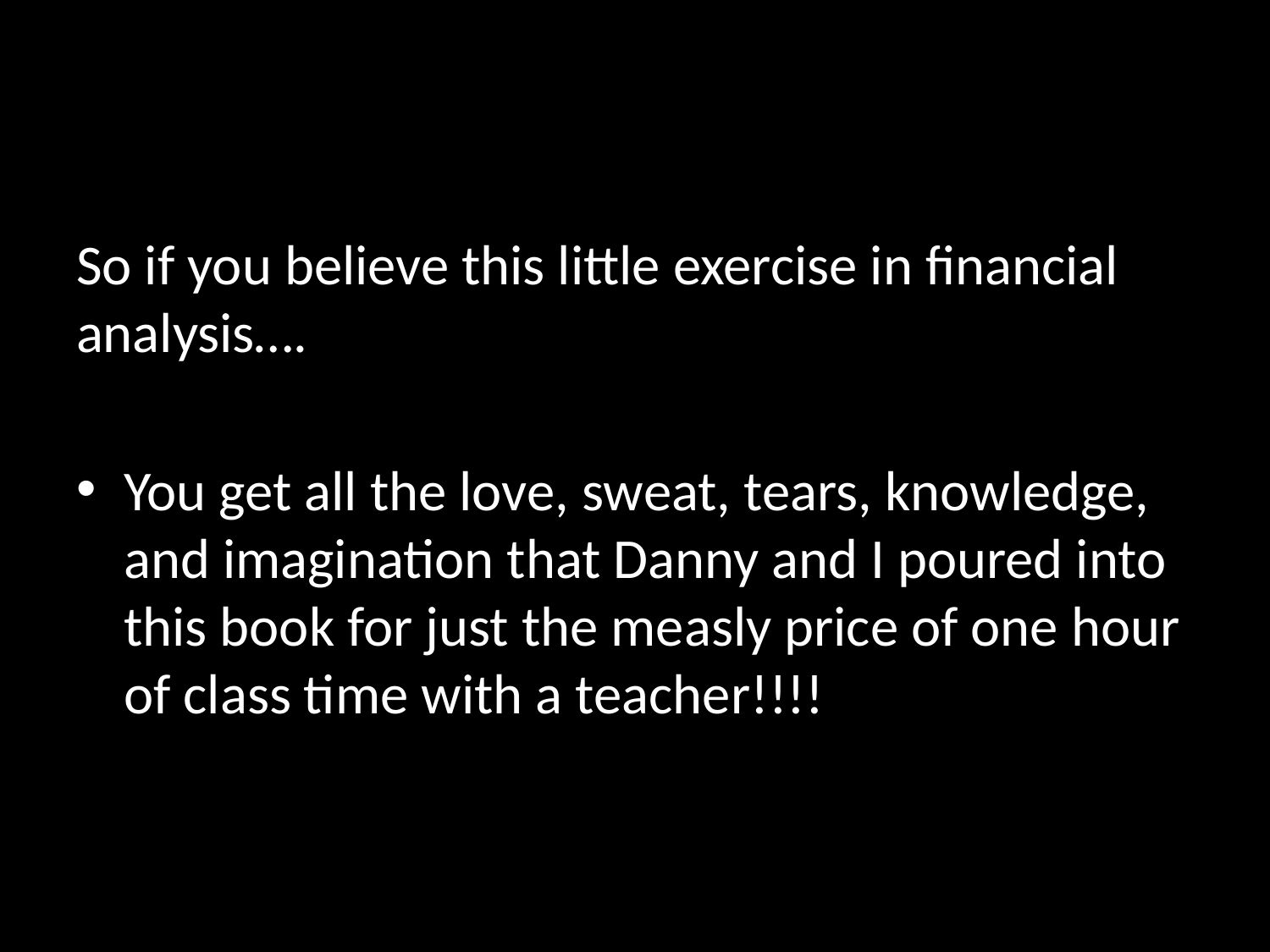

#
So if you believe this little exercise in financial analysis….

You get all the love, sweat, tears, knowledge, and imagination that Danny and I poured into this book for just the measly price of one hour of class time with a teacher!!!!